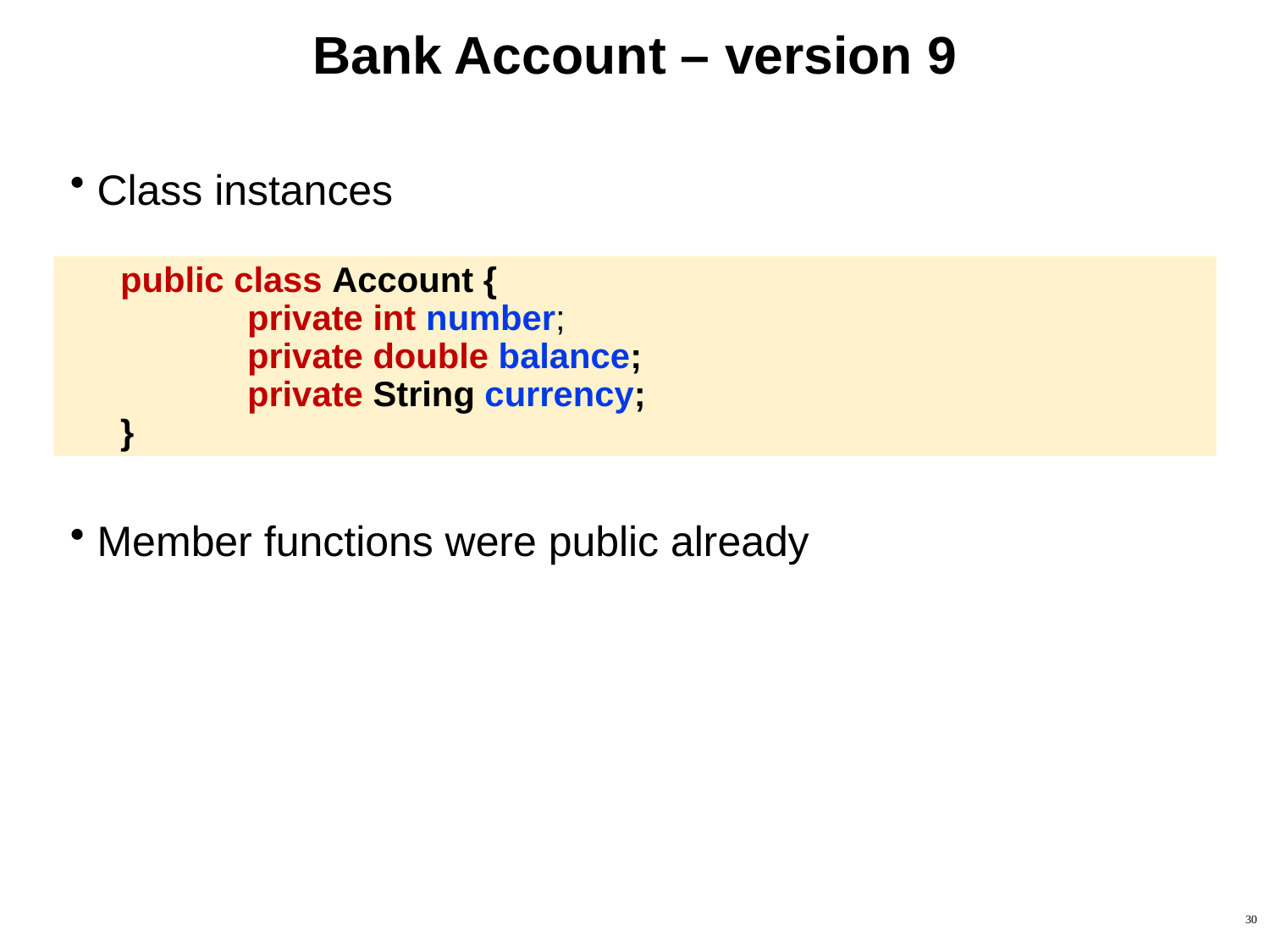

# Bank Account – version 9
Class instances

public class Account {
	private int number;
	private double balance;
	private String currency;
}

Member functions were public already

30